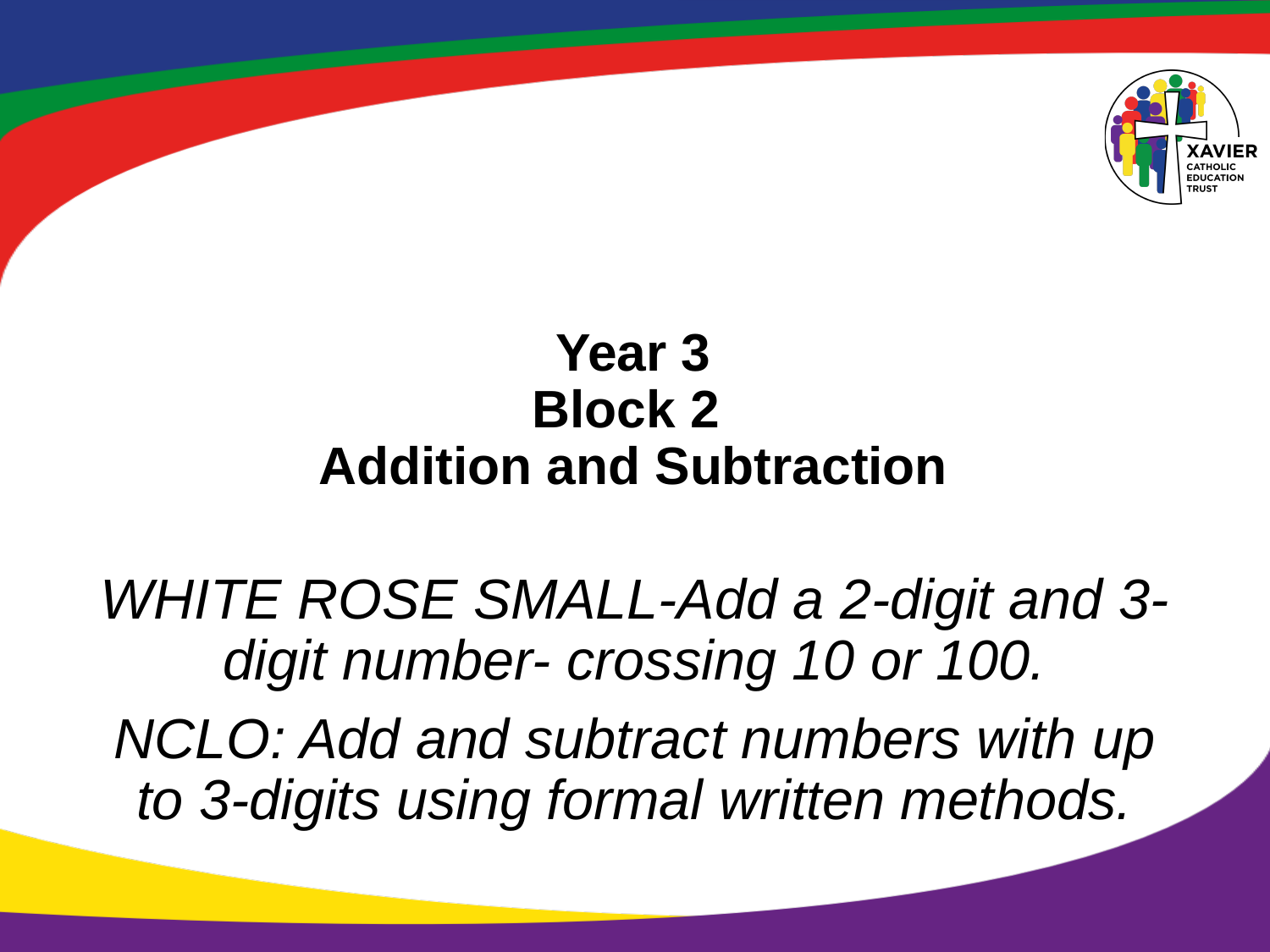

# Year 3 Block 2 Addition and Subtraction
WHITE ROSE SMALL-Add a 2-digit and 3-digit number- crossing 10 or 100.
NCLO: Add and subtract numbers with up to 3-digits using formal written methods.